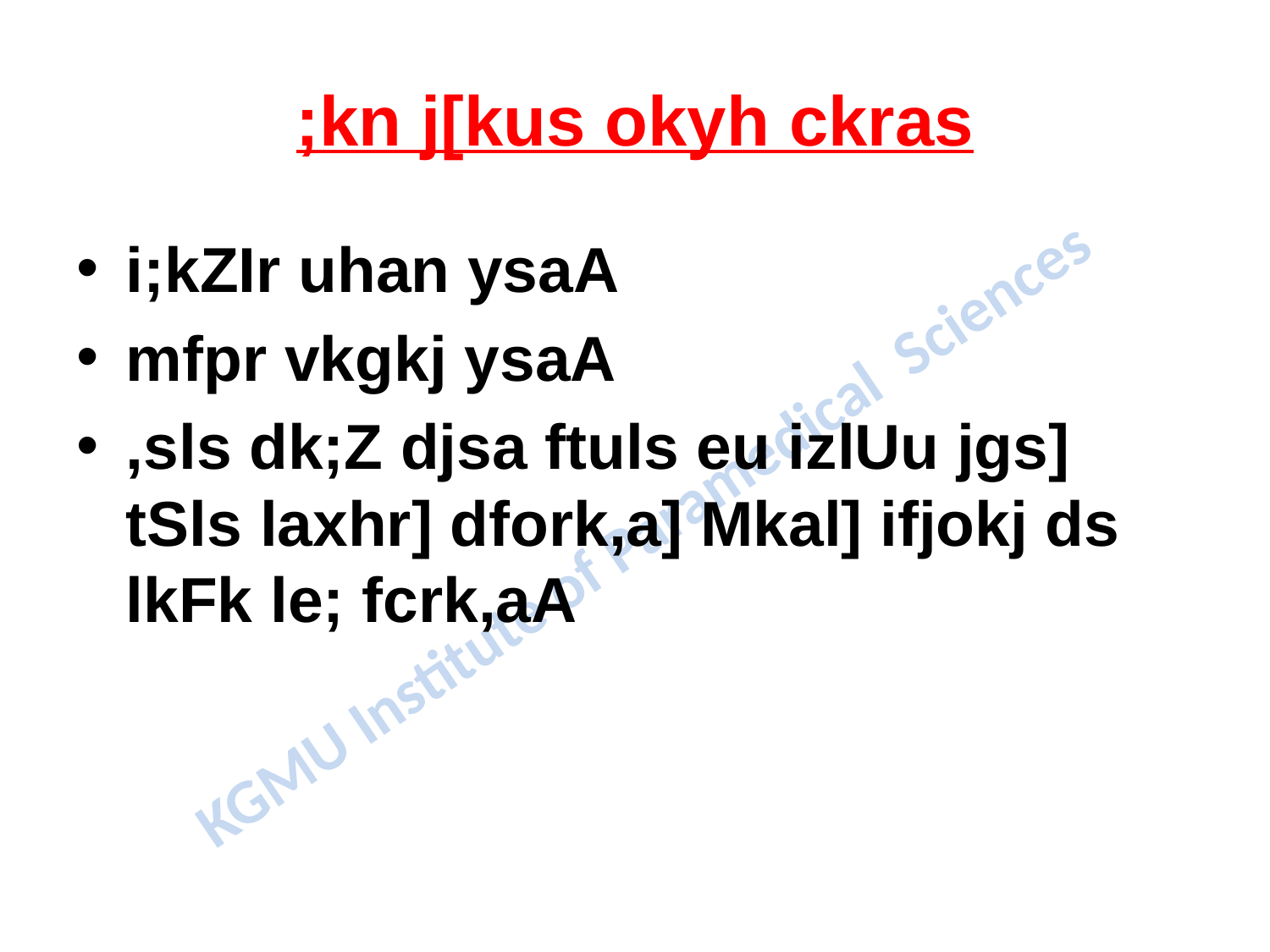

# ;kn j[kus okyh ckras
i;kZIr uhan ysaA
mfpr vkgkj ysaA
,sls dk;Z djsa ftuls eu izlUu jgs] tSls laxhr] dfork,a] Mkal] ifjokj ds lkFk le; fcrk,aA